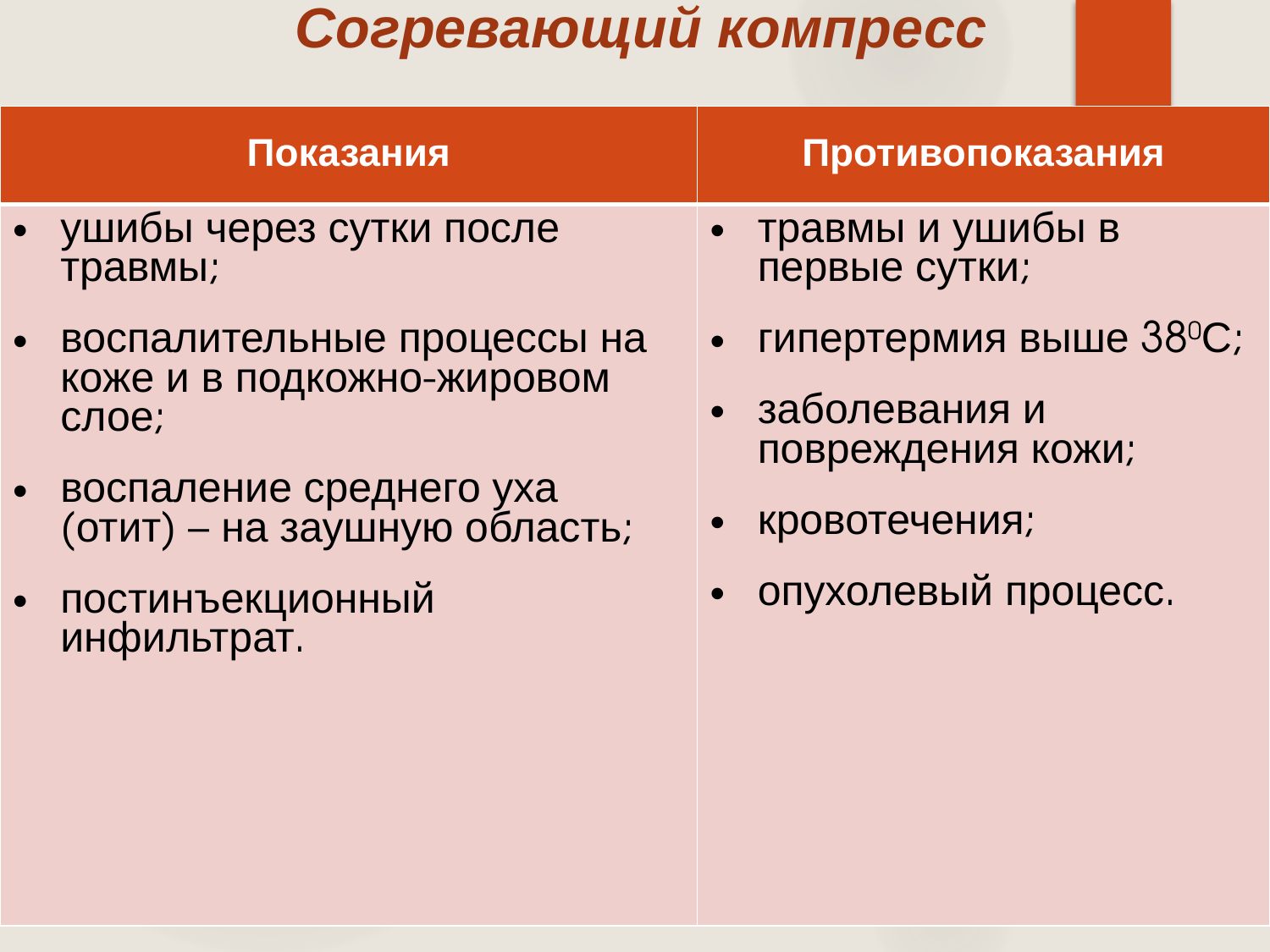

# Согревающий компресс
| Показания | Противопоказания |
| --- | --- |
| ушибы через сутки после травмы; воспалительные процессы на коже и в подкожно-жировом слое; воспаление среднего уха (отит) – на заушную область; постинъекционный инфильтрат. | травмы и ушибы в первые сутки; гипертермия выше 380С; заболевания и повреждения кожи; кровотечения; опухолевый процесс. |